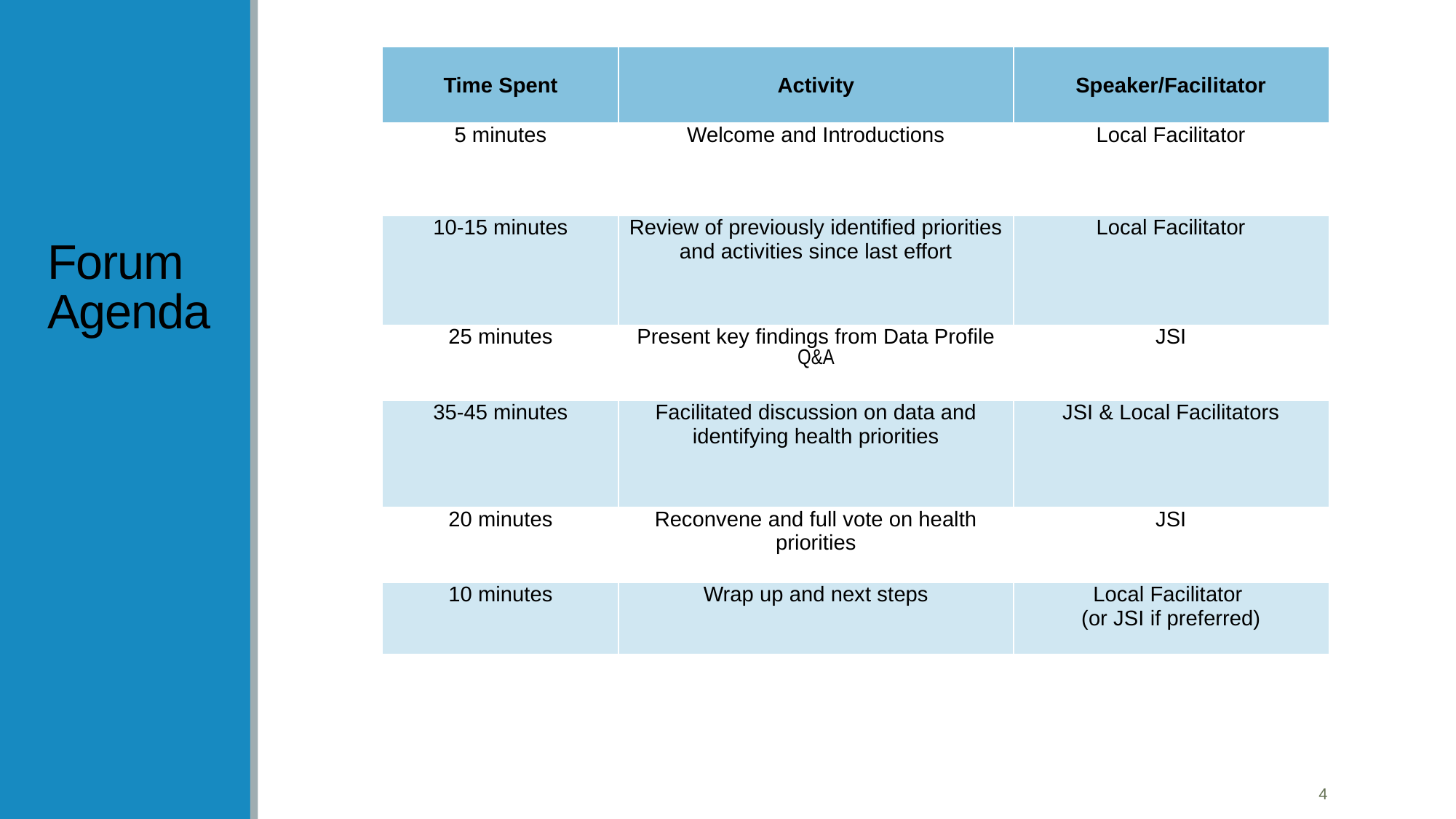

| Time Spent | Activity | Speaker/Facilitator |
| --- | --- | --- |
| 5 minutes | Welcome and Introductions | Local Facilitator |
| 10-15 minutes | Review of previously identified priorities and activities since last effort | Local Facilitator |
| 25 minutes | Present key findings from Data Profile Q&A | JSI |
| 35-45 minutes | Facilitated discussion on data and identifying health priorities | JSI & Local Facilitators |
| 20 minutes | Reconvene and full vote on health priorities | JSI |
| 10 minutes | Wrap up and next steps | Local Facilitator (or JSI if preferred) |
# Forum Agenda
4